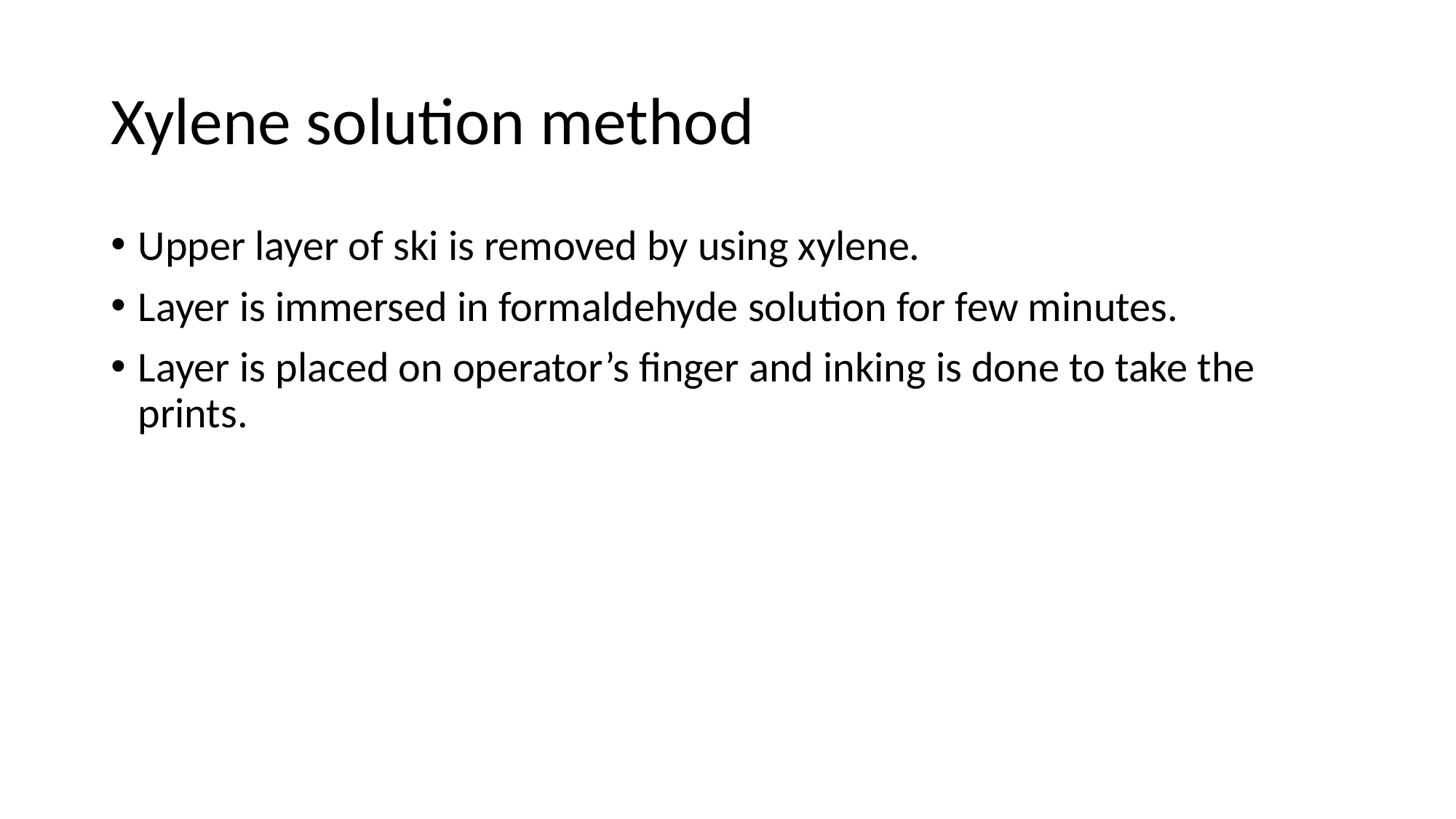

# Xylene solution method
Upper layer of ski is removed by using xylene.
Layer is immersed in formaldehyde solution for few minutes.
Layer is placed on operator’s finger and inking is done to take the prints.